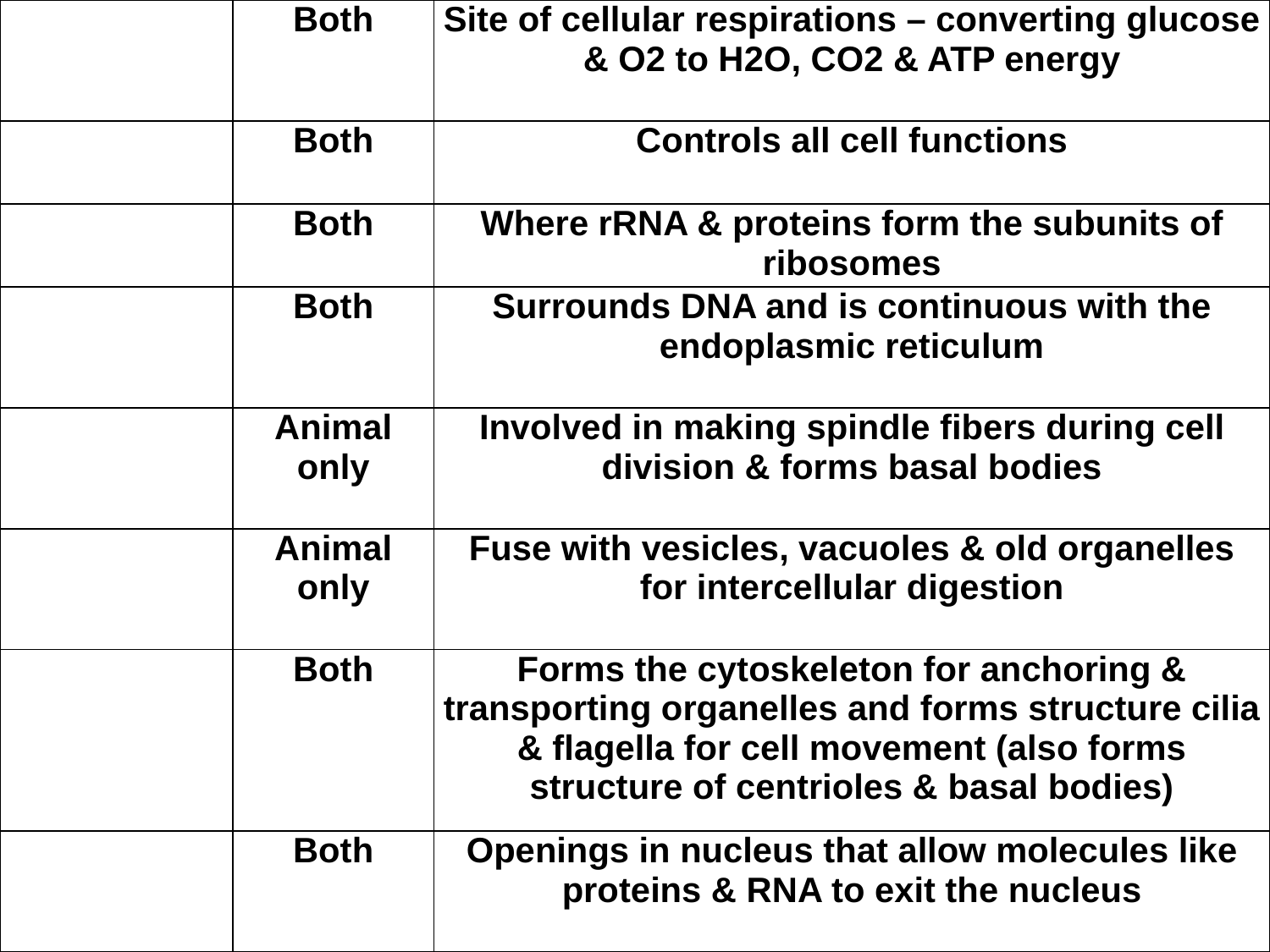

|  | Both | Site of cellular respirations – converting glucose & O2 to H2O, CO2 & ATP energy |
| --- | --- | --- |
|  | Both | Controls all cell functions |
|  | Both | Where rRNA & proteins form the subunits of ribosomes |
|  | Both | Surrounds DNA and is continuous with the endoplasmic reticulum |
|  | Animal only | Involved in making spindle fibers during cell division & forms basal bodies |
|  | Animal only | Fuse with vesicles, vacuoles & old organelles for intercellular digestion |
|  | Both | Forms the cytoskeleton for anchoring & transporting organelles and forms structure cilia & flagella for cell movement (also forms structure of centrioles & basal bodies) |
|  | Both | Openings in nucleus that allow molecules like proteins & RNA to exit the nucleus |